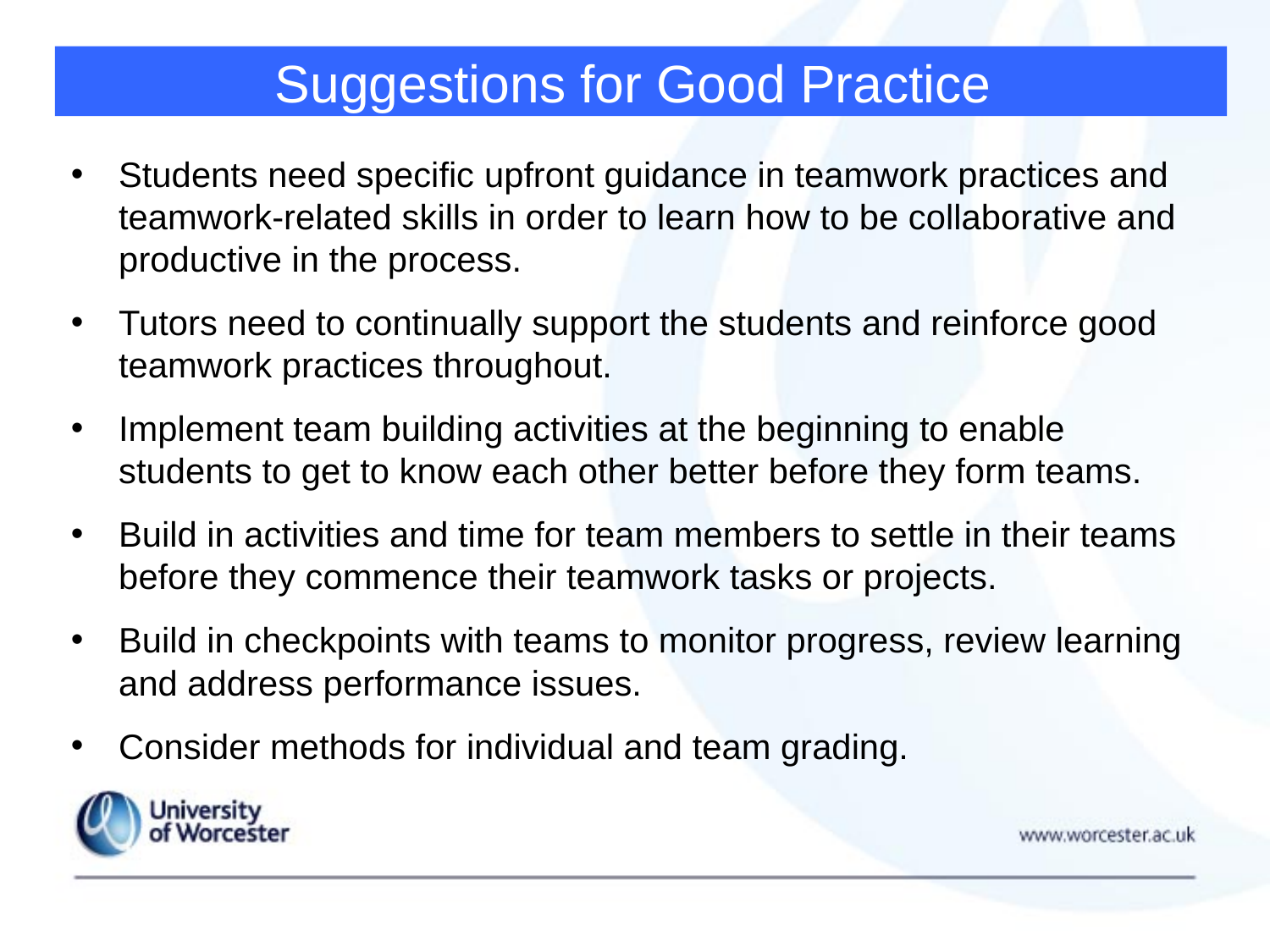

# Suggestions for Good Practice
Students need specific upfront guidance in teamwork practices and teamwork-related skills in order to learn how to be collaborative and productive in the process.
Tutors need to continually support the students and reinforce good teamwork practices throughout.
Implement team building activities at the beginning to enable students to get to know each other better before they form teams.
Build in activities and time for team members to settle in their teams before they commence their teamwork tasks or projects.
Build in checkpoints with teams to monitor progress, review learning and address performance issues.
Consider methods for individual and team grading.